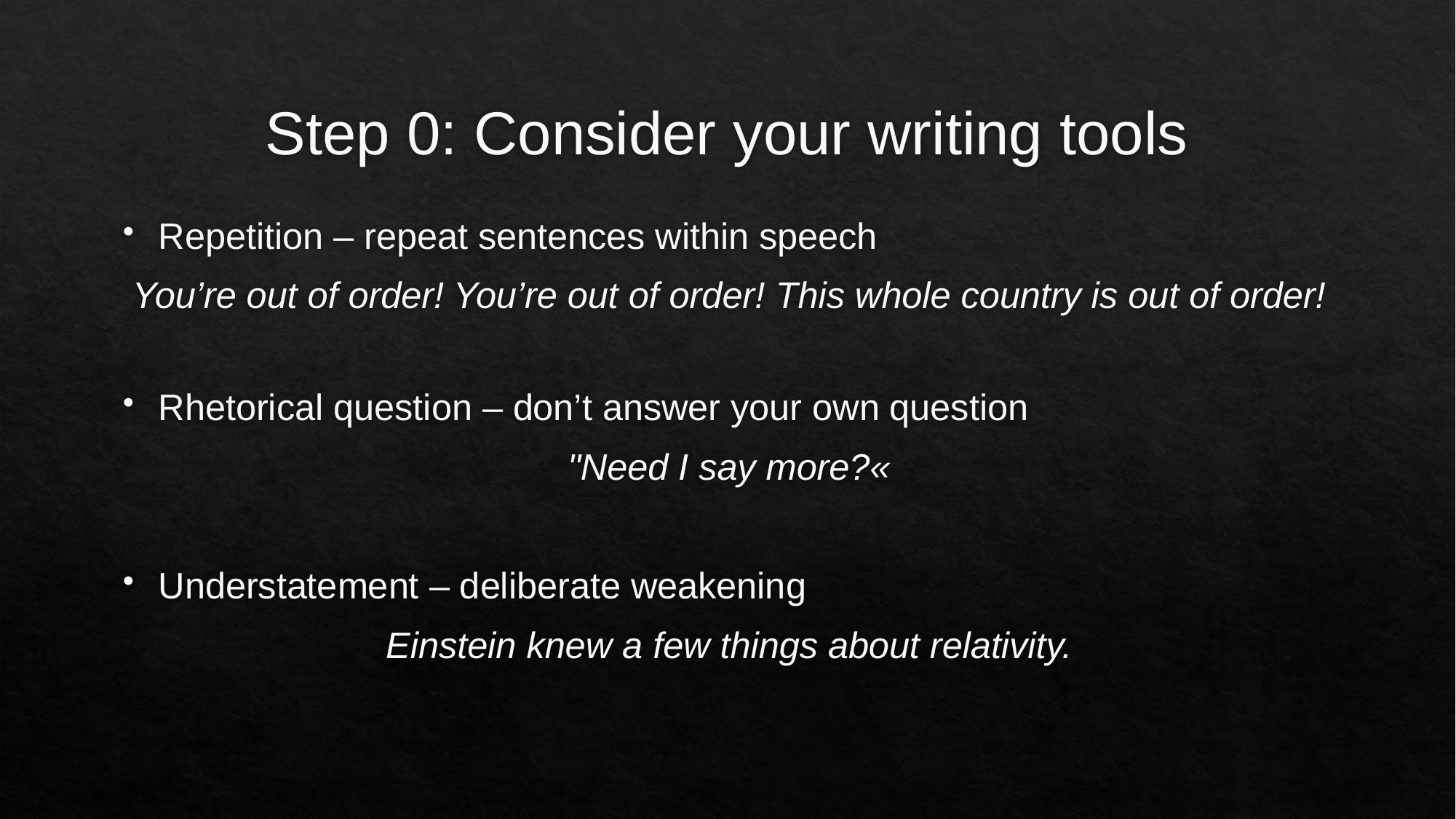

# Step 0: Consider your writing tools
Repetition – repeat sentences within speech
You’re out of order! You’re out of order! This whole country is out of order!

Rhetorical question – don’t answer your own question
"Need I say more?«

Understatement – deliberate weakening
Einstein knew a few things about relativity.